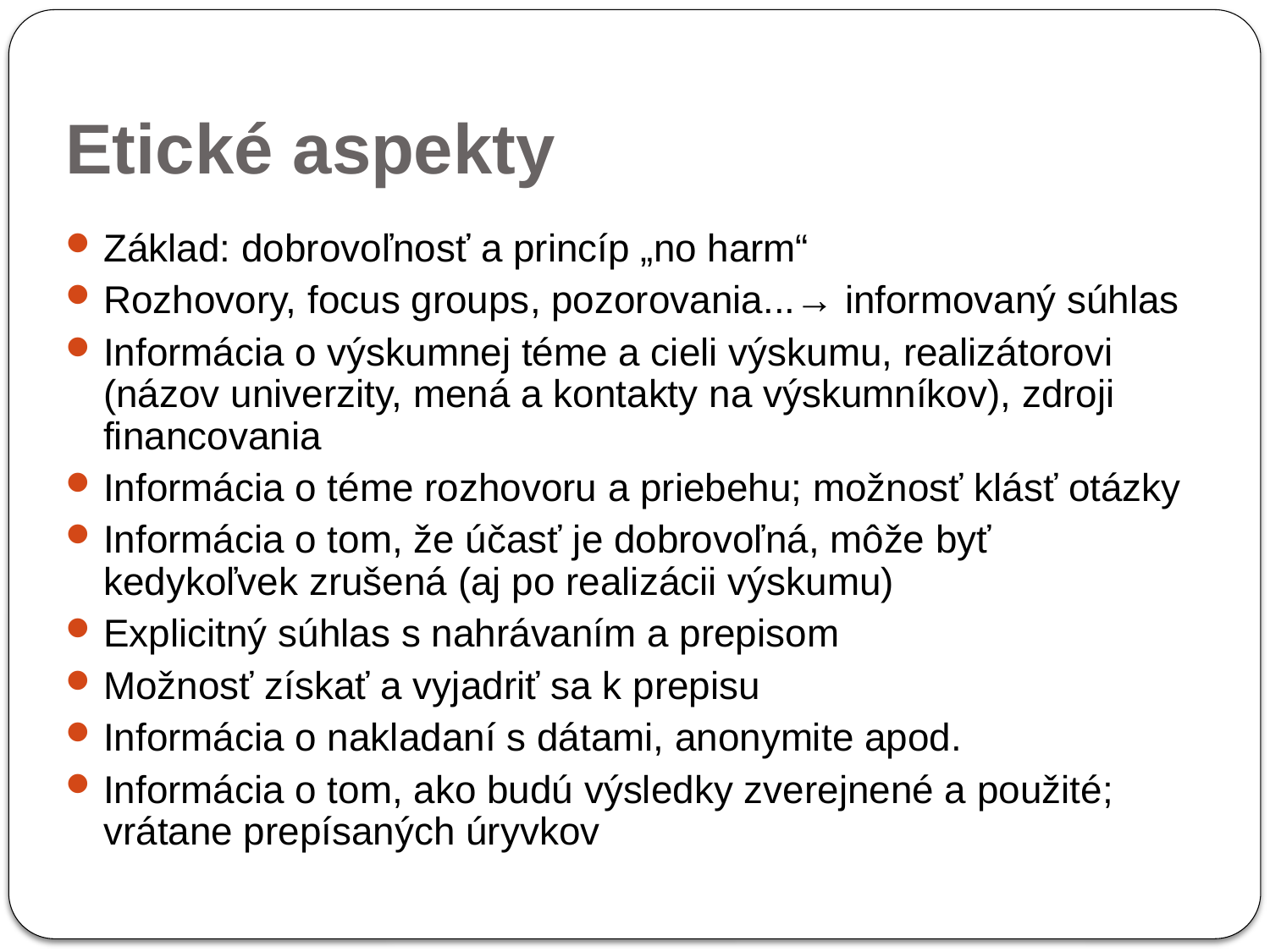

# Etické aspekty
Základ: dobrovoľnosť a princíp „no harm“
Rozhovory, focus groups, pozorovania...→ informovaný súhlas
Informácia o výskumnej téme a cieli výskumu, realizátorovi (názov univerzity, mená a kontakty na výskumníkov), zdroji financovania
Informácia o téme rozhovoru a priebehu; možnosť klásť otázky
Informácia o tom, že účasť je dobrovoľná, môže byť kedykoľvek zrušená (aj po realizácii výskumu)
Explicitný súhlas s nahrávaním a prepisom
Možnosť získať a vyjadriť sa k prepisu
Informácia o nakladaní s dátami, anonymite apod.
Informácia o tom, ako budú výsledky zverejnené a použité; vrátane prepísaných úryvkov